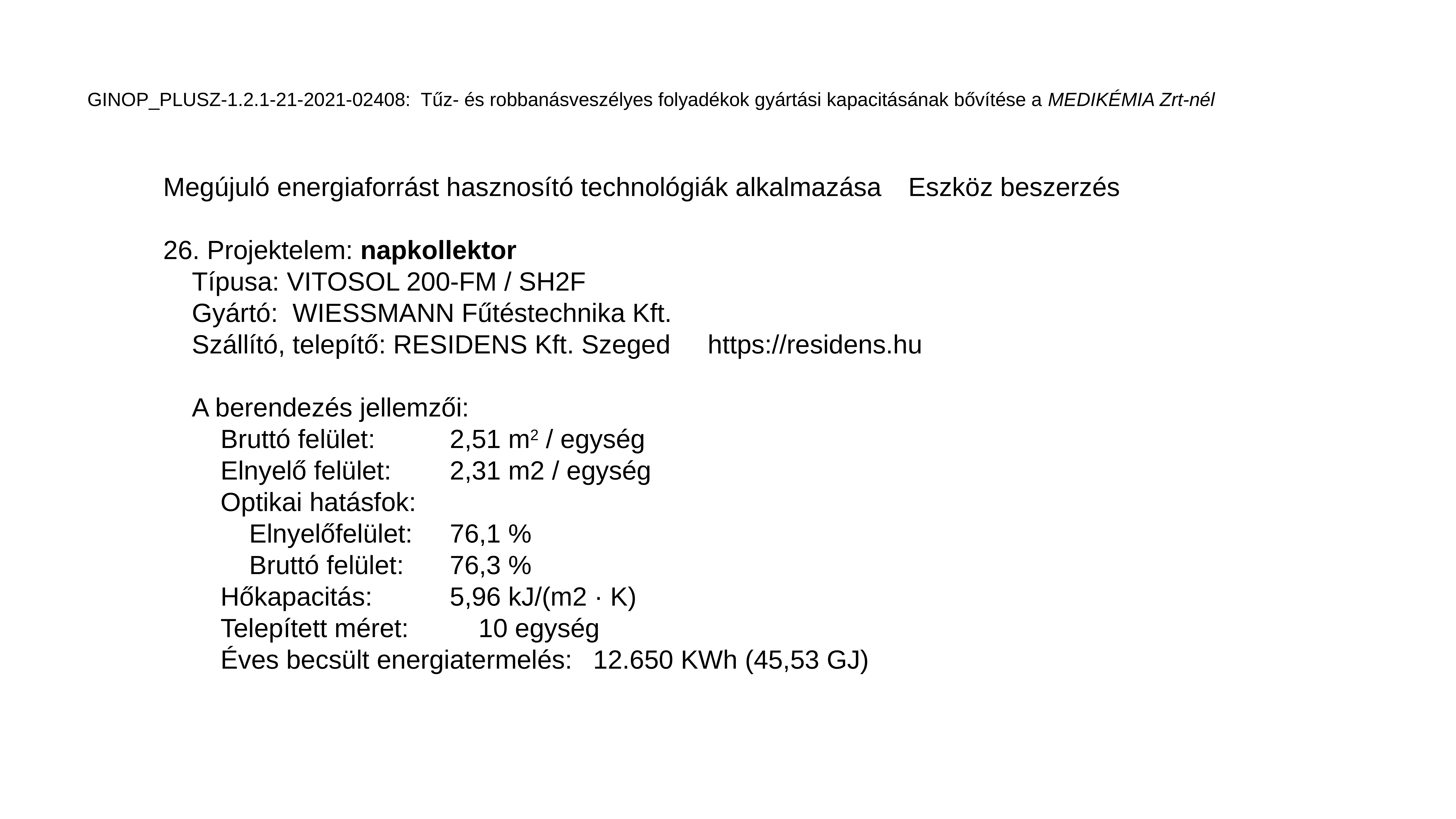

GINOP_PLUSZ-1.2.1-21-2021-02408:  Tűz- és robbanásveszélyes folyadékok gyártási kapacitásának bővítése a MEDIKÉMIA Zrt-nél
Megújuló energiaforrást hasznosító technológiák alkalmazása	Eszköz beszerzés

26. Projektelem: napkollektor
	Típusa: VITOSOL 200-FM / SH2F
	Gyártó:  WIESSMANN Fűtéstechnika Kft.
	Szállító, telepítő: RESIDENS Kft. Szeged		https://residens.hu

	A berendezés jellemzői:
		Bruttó felület:  			2,51 m2 / egység
		Elnyelő felület:			2,31 m2 / egység
		Optikai hatásfok:
			Elnyelőfelület: 		76,1 %
			Bruttó felület: 		76,3 %
		Hőkapacitás:			5,96 kJ/(m2 · K)
		Telepített méret: 			10 egység
		Éves becsült energiatermelés: 	12.650 KWh (45,53 GJ)